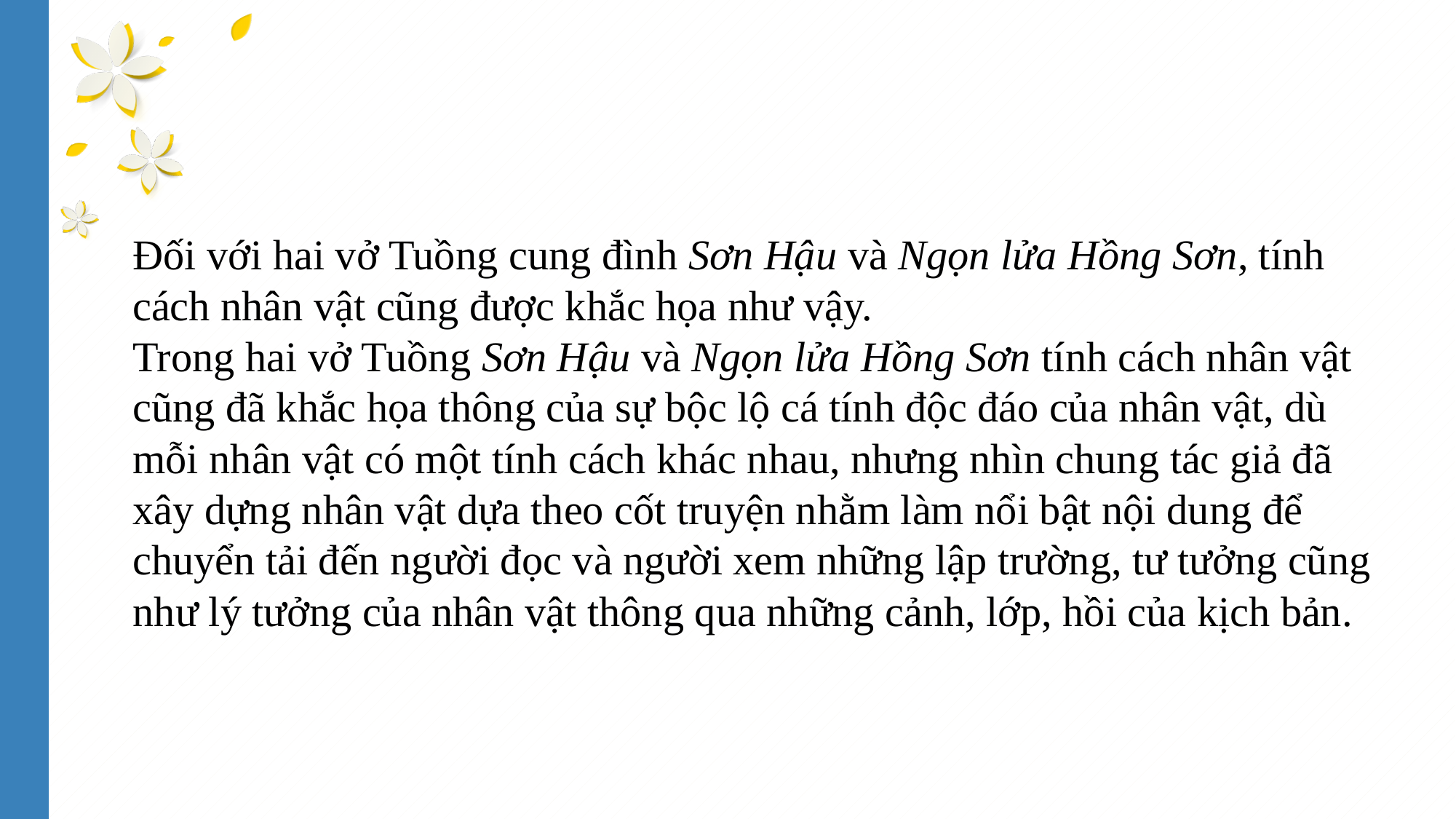

Đối với hai vở Tuồng cung đình Sơn Hậu và Ngọn lửa Hồng Sơn, tính cách nhân vật cũng được khắc họa như vậy.
Trong hai vở Tuồng Sơn Hậu và Ngọn lửa Hồng Sơn tính cách nhân vật cũng đã khắc họa thông của sự bộc lộ cá tính độc đáo của nhân vật, dù mỗi nhân vật có một tính cách khác nhau, nhưng nhìn chung tác giả đã xây dựng nhân vật dựa theo cốt truyện nhằm làm nổi bật nội dung để chuyển tải đến người đọc và người xem những lập trường, tư tưởng cũng như lý tưởng của nhân vật thông qua những cảnh, lớp, hồi của kịch bản.